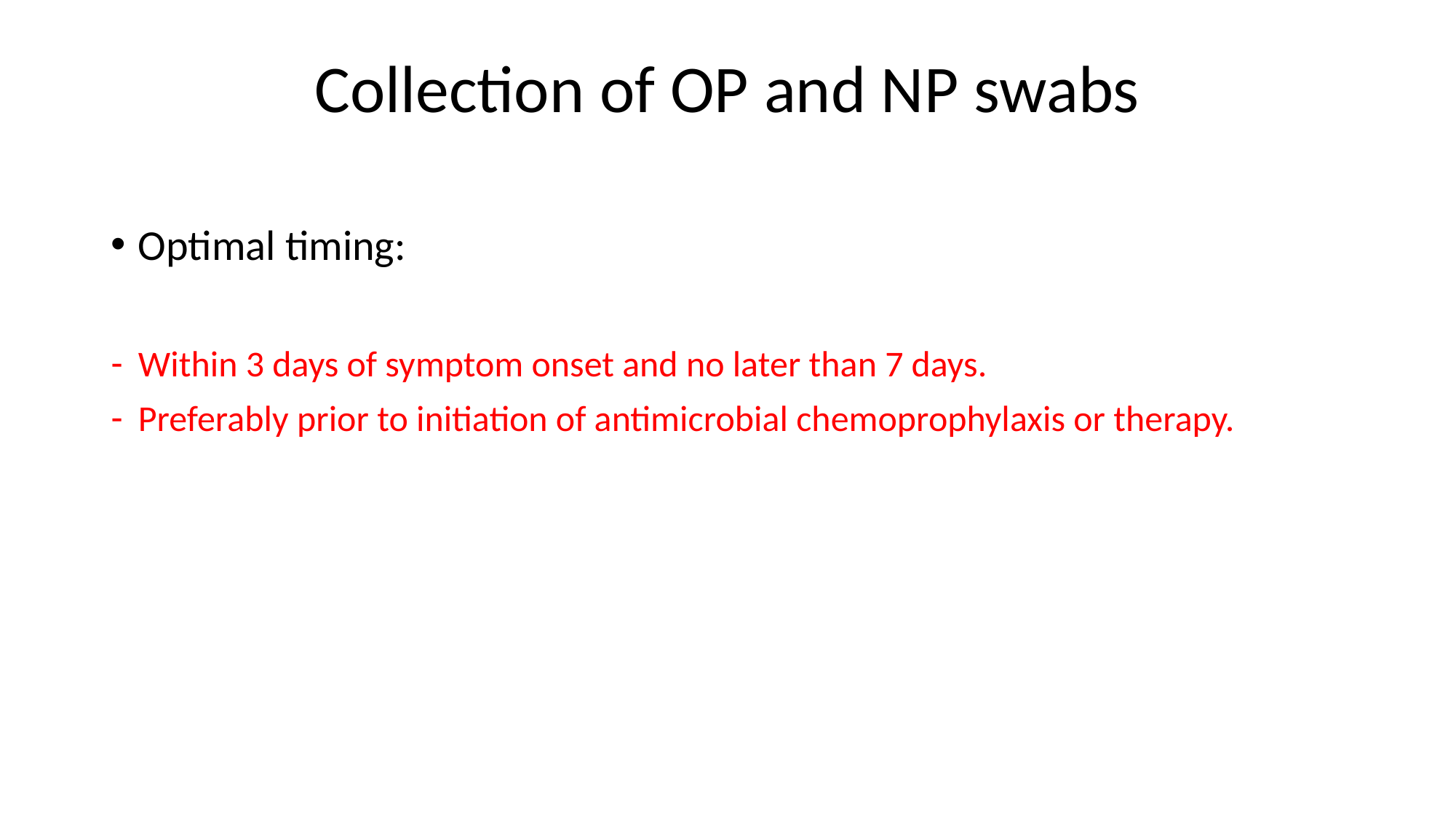

# Collection of OP and NP swabs
Optimal timing:

Within 3 days of symptom onset and no later than 7 days.
Preferably prior to initiation of antimicrobial chemoprophylaxis or therapy.